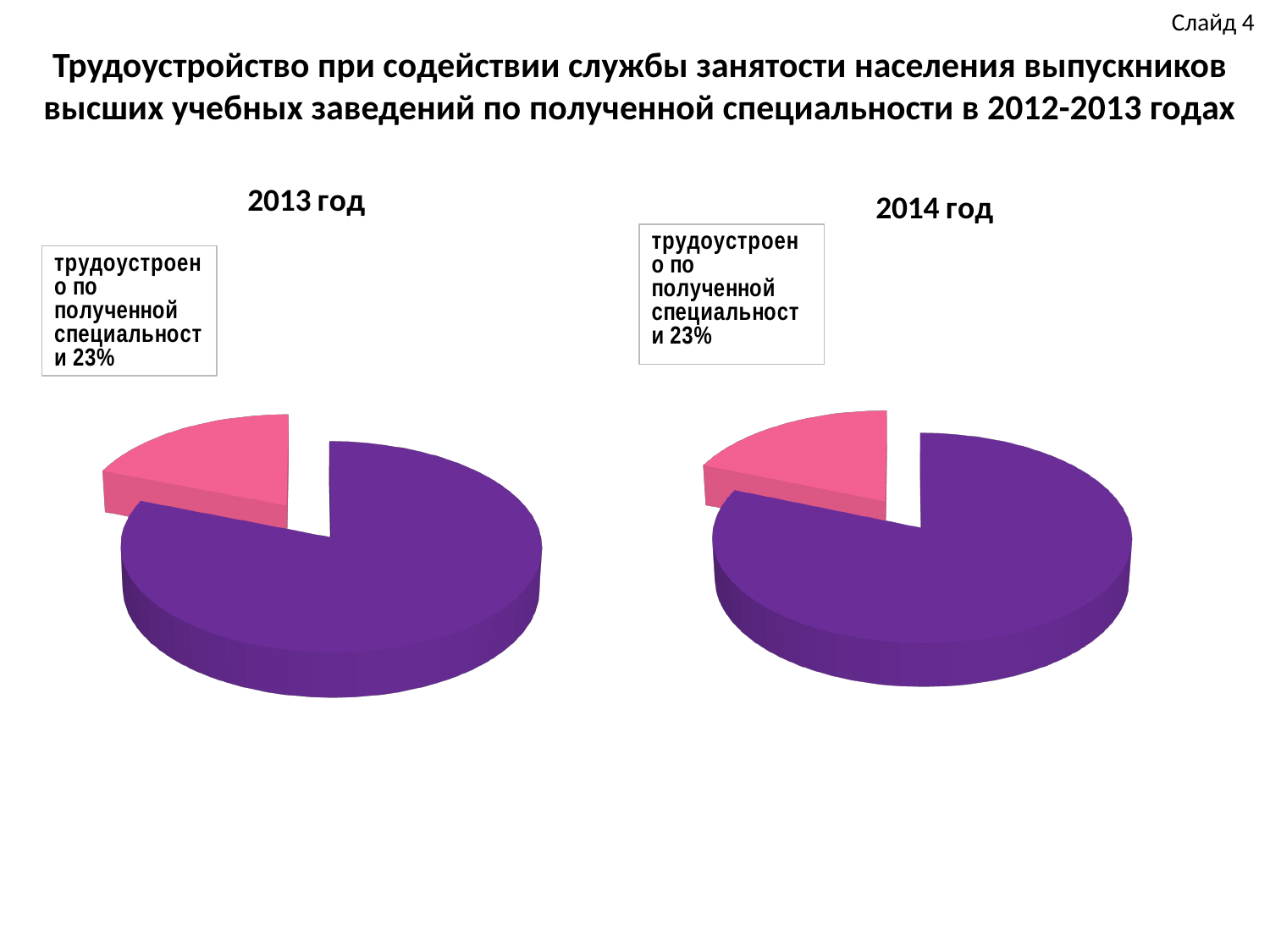

Слайд 4
Трудоустройство при содействии службы занятости населения выпускников высших учебных заведений по полученной специальности в 2012-2013 годах

[unsupported chart]

[unsupported chart]